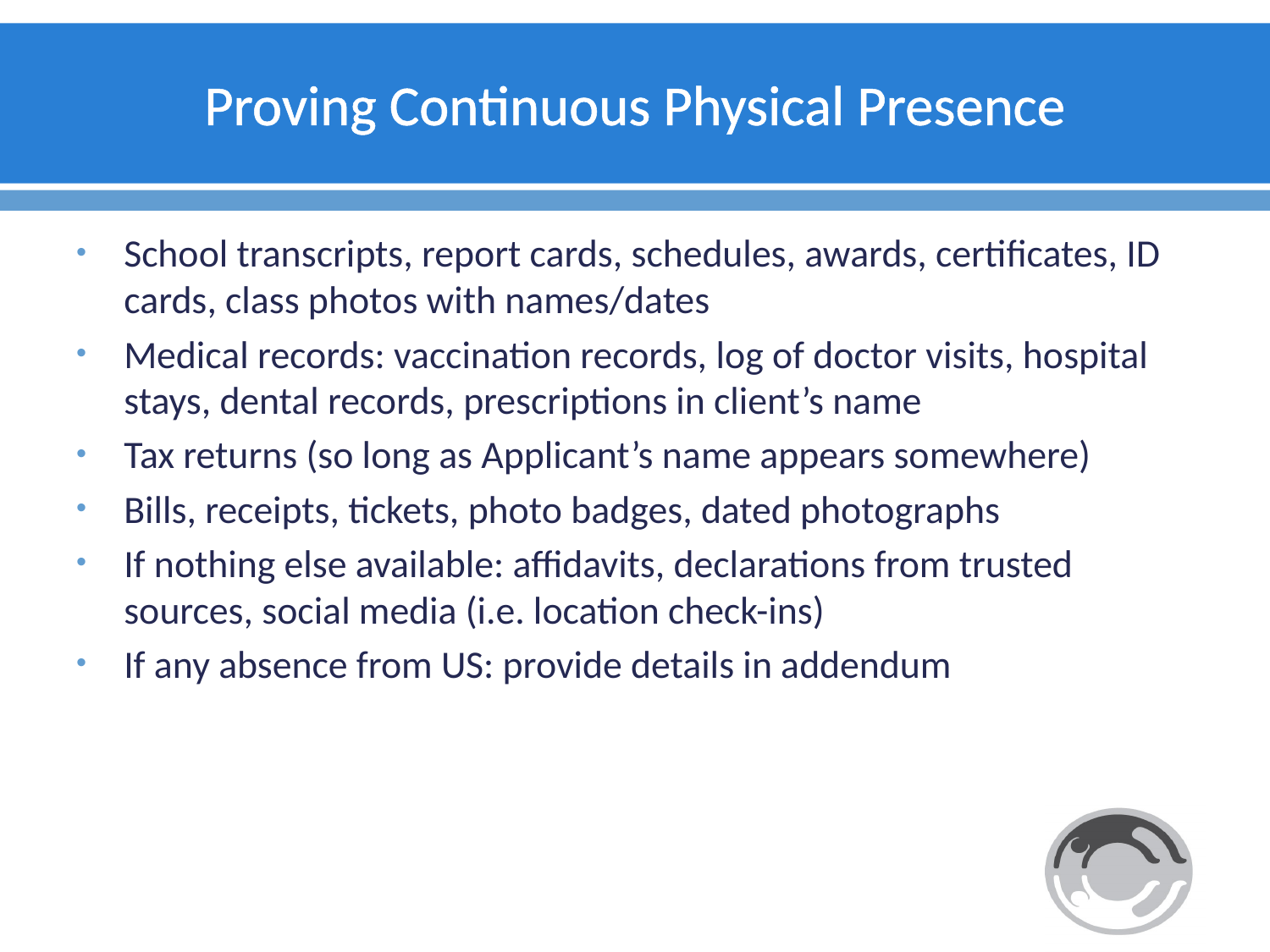

# Proving Continuous Physical Presence
School transcripts, report cards, schedules, awards, certificates, ID cards, class photos with names/dates
Medical records: vaccination records, log of doctor visits, hospital stays, dental records, prescriptions in client’s name
Tax returns (so long as Applicant’s name appears somewhere)
Bills, receipts, tickets, photo badges, dated photographs
If nothing else available: affidavits, declarations from trusted sources, social media (i.e. location check-ins)
If any absence from US: provide details in addendum